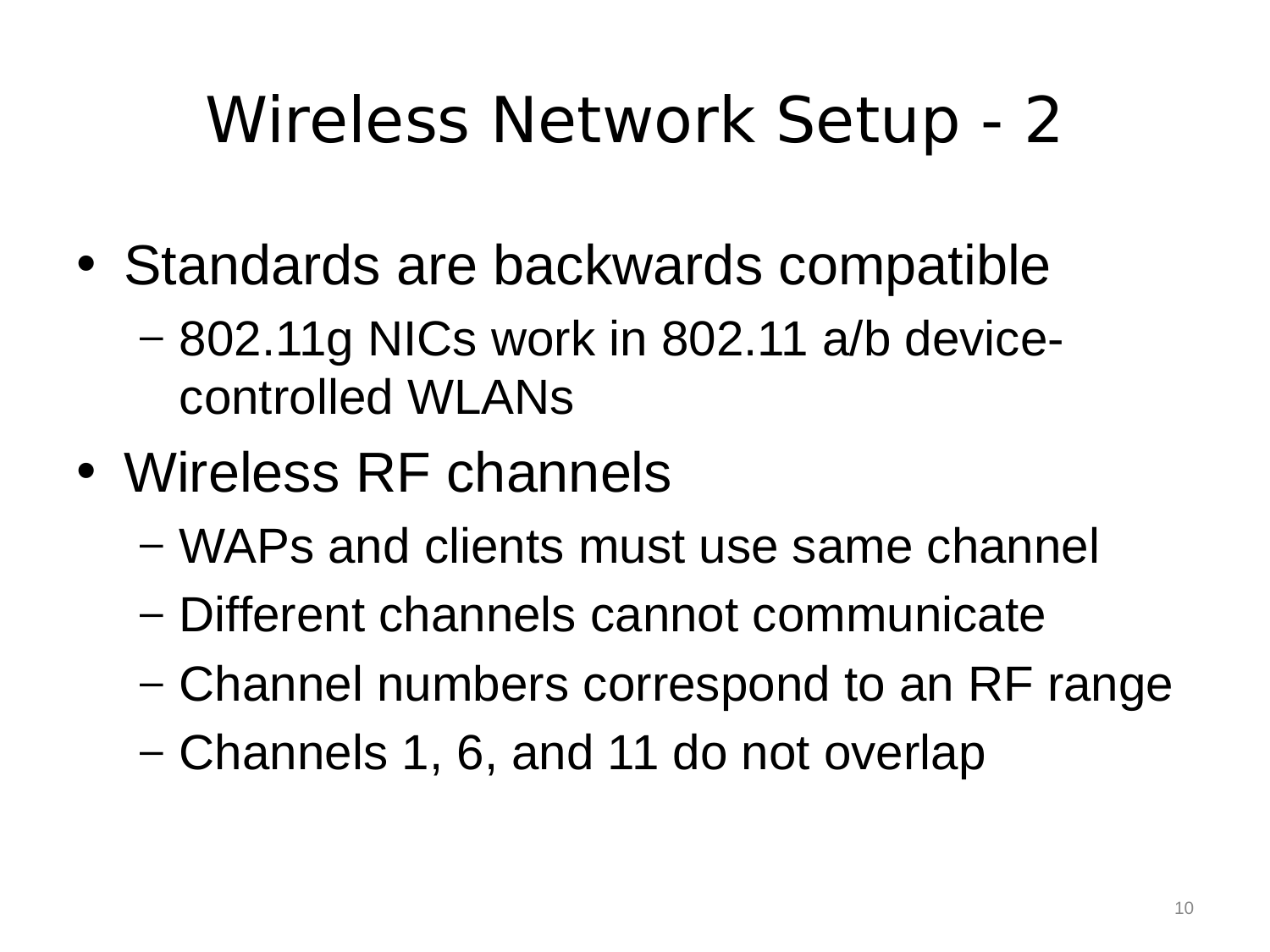

# Wireless Network Setup - 2
Standards are backwards compatible
802.11g NICs work in 802.11 a/b device-controlled WLANs
Wireless RF channels
WAPs and clients must use same channel
Different channels cannot communicate
Channel numbers correspond to an RF range
Channels 1, 6, and 11 do not overlap
10